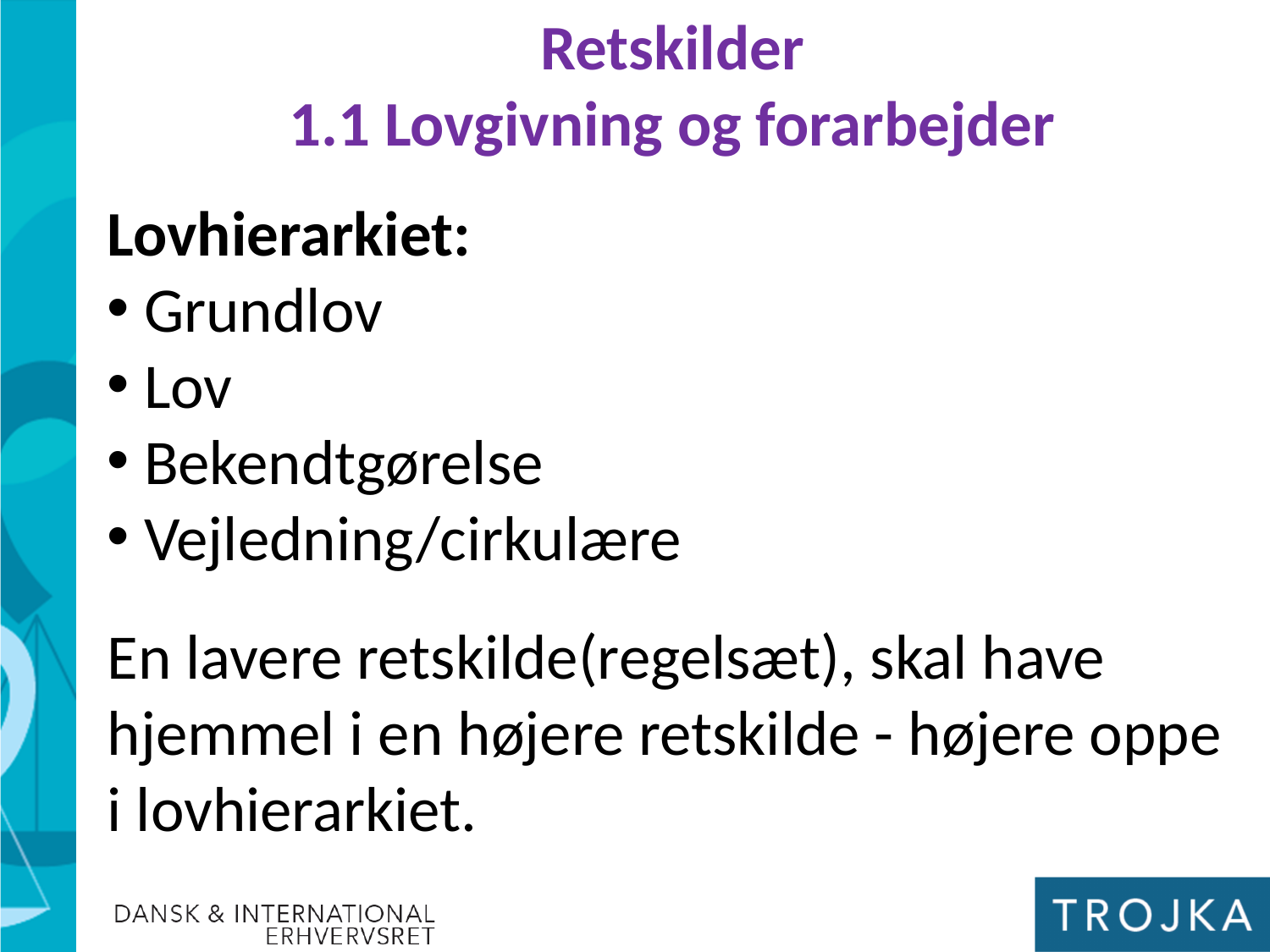

Retskilder
1.1 Lovgivning og forarbejder
Lovhierarkiet:
Grundlov
Lov
Bekendtgørelse
Vejledning/cirkulære

En lavere retskilde(regelsæt), skal have hjemmel i en højere retskilde - højere oppe i lovhierarkiet.